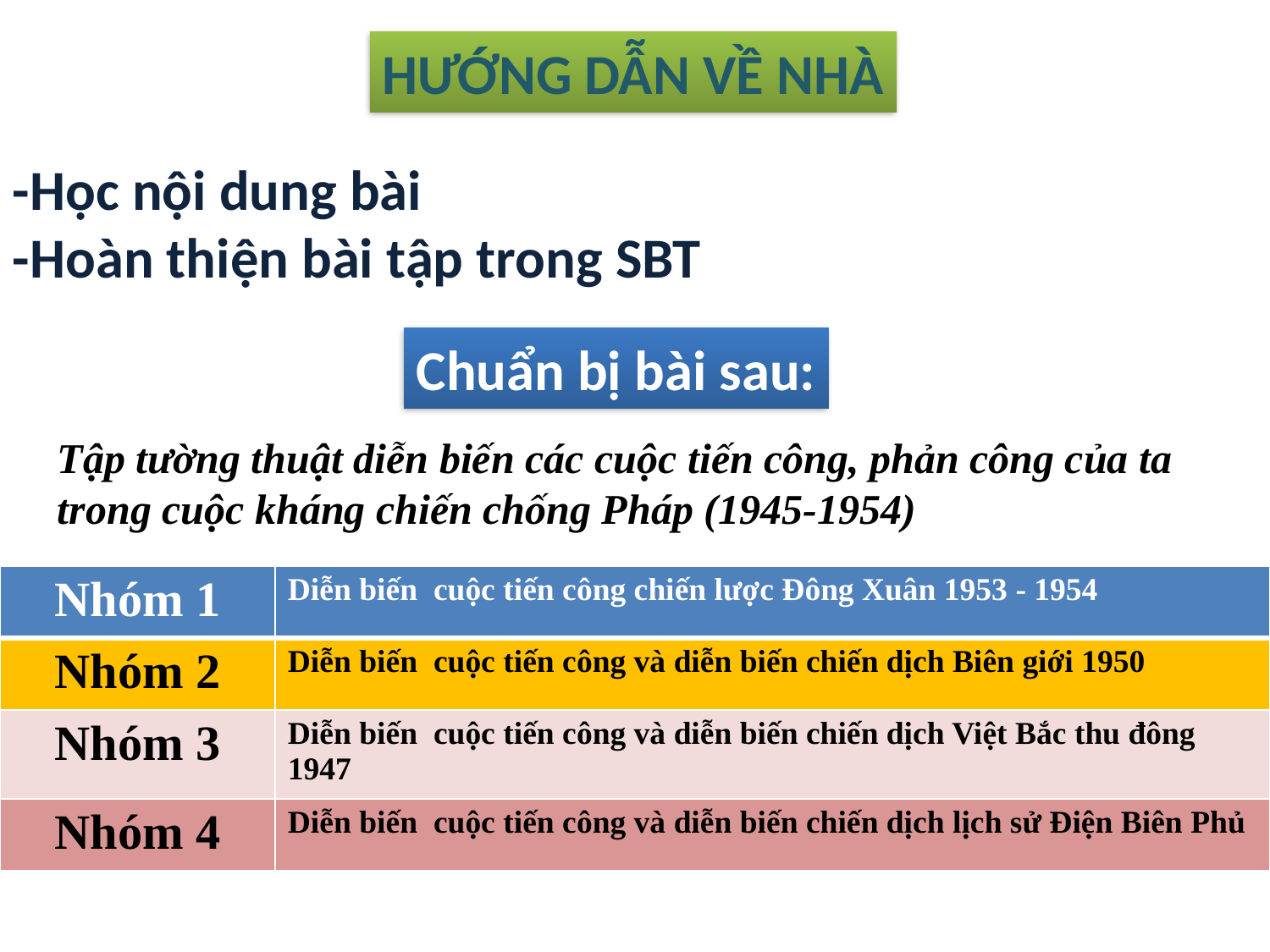

HƯỚNG DẪN VỀ NHÀ
-Học nội dung bài
-Hoàn thiện bài tập trong SBT
Chuẩn bị bài sau:
Tập tường thuật diễn biến các cuộc tiến công, phản công của ta trong cuộc kháng chiến chống Pháp (1945-1954)
| Nhóm 1 | Diễn biến cuộc tiến công chiến lược Đông Xuân 1953 - 1954 |
| --- | --- |
| Nhóm 2 | Diễn biến cuộc tiến công và diễn biến chiến dịch Biên giới 1950 |
| Nhóm 3 | Diễn biến cuộc tiến công và diễn biến chiến dịch Việt Bắc thu đông 1947 |
| Nhóm 4 | Diễn biến cuộc tiến công và diễn biến chiến dịch lịch sử Điện Biên Phủ |